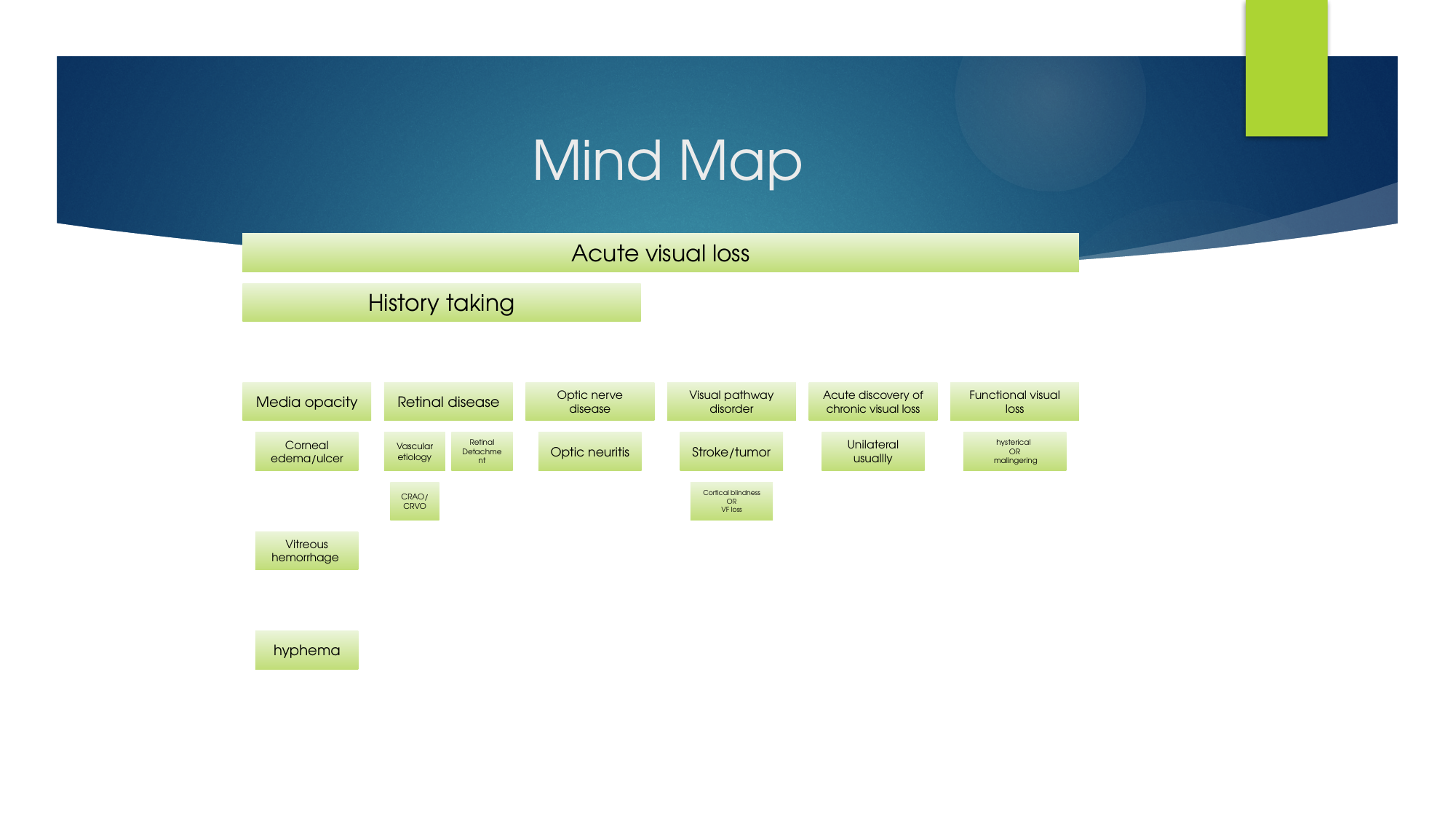

# Mind Map
Acute visual loss
History taking
Media opacity
Retinal disease
Optic nerve disease
Visual pathway disorder
Functional visual loss
Acute discovery of chronic visual loss
Corneal edema/ulcer
hyphema
Vitreous hemorrhage
Vascular etiology
CRAO/CRVO
Retinal Detachment
Optic neuritis
Stroke/tumor
Cortical blindness
OR
VF loss
hysterical
OR
 malingering
Unilateral usuallly